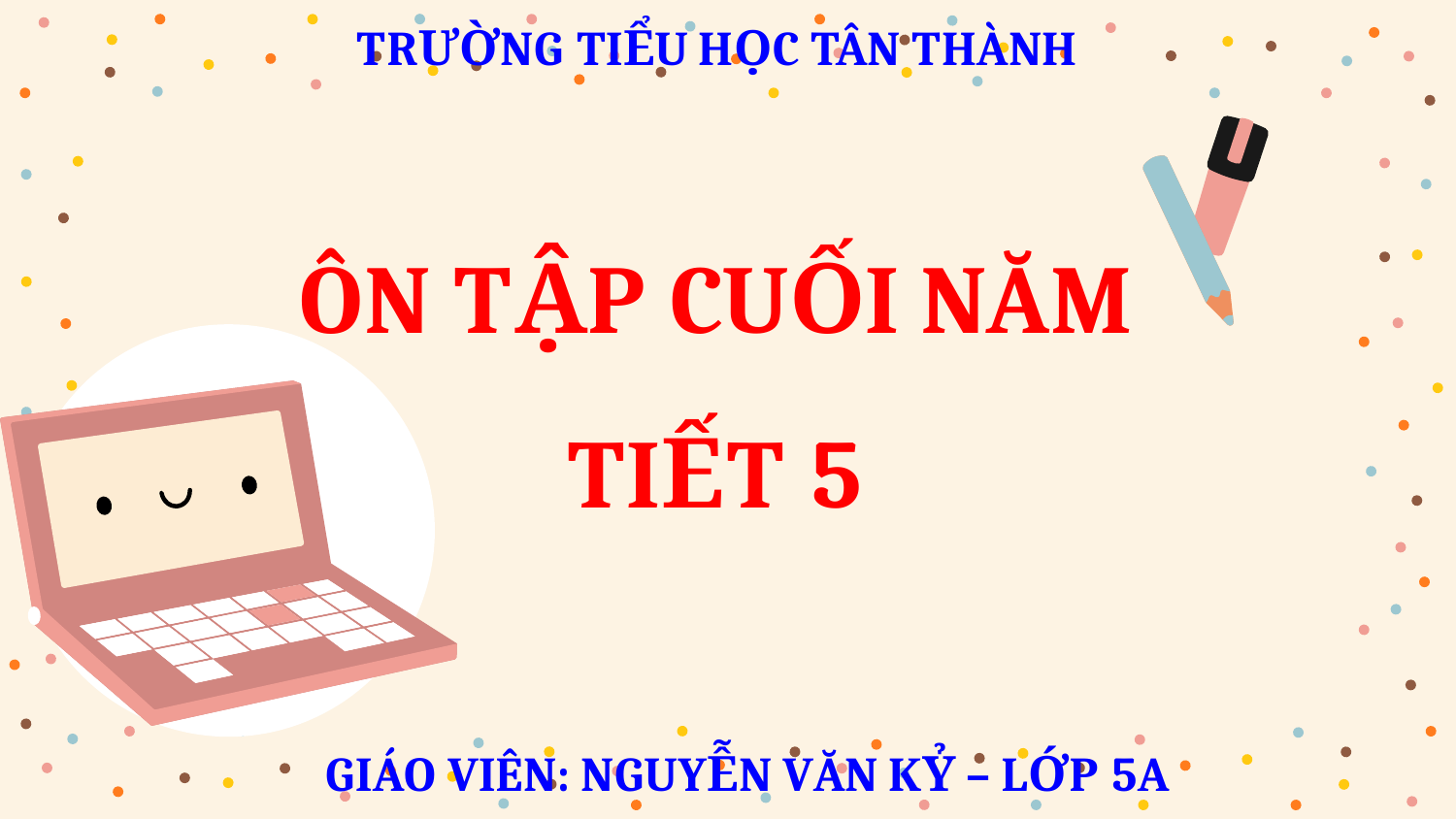

TRƯỜNG TIỂU HỌC TÂN THÀNH

ÔN TẬP CUỐI NĂM TIẾT 5

GIÁO VIÊN: NGUYỄN VĂN KỶ – LỚP 5A